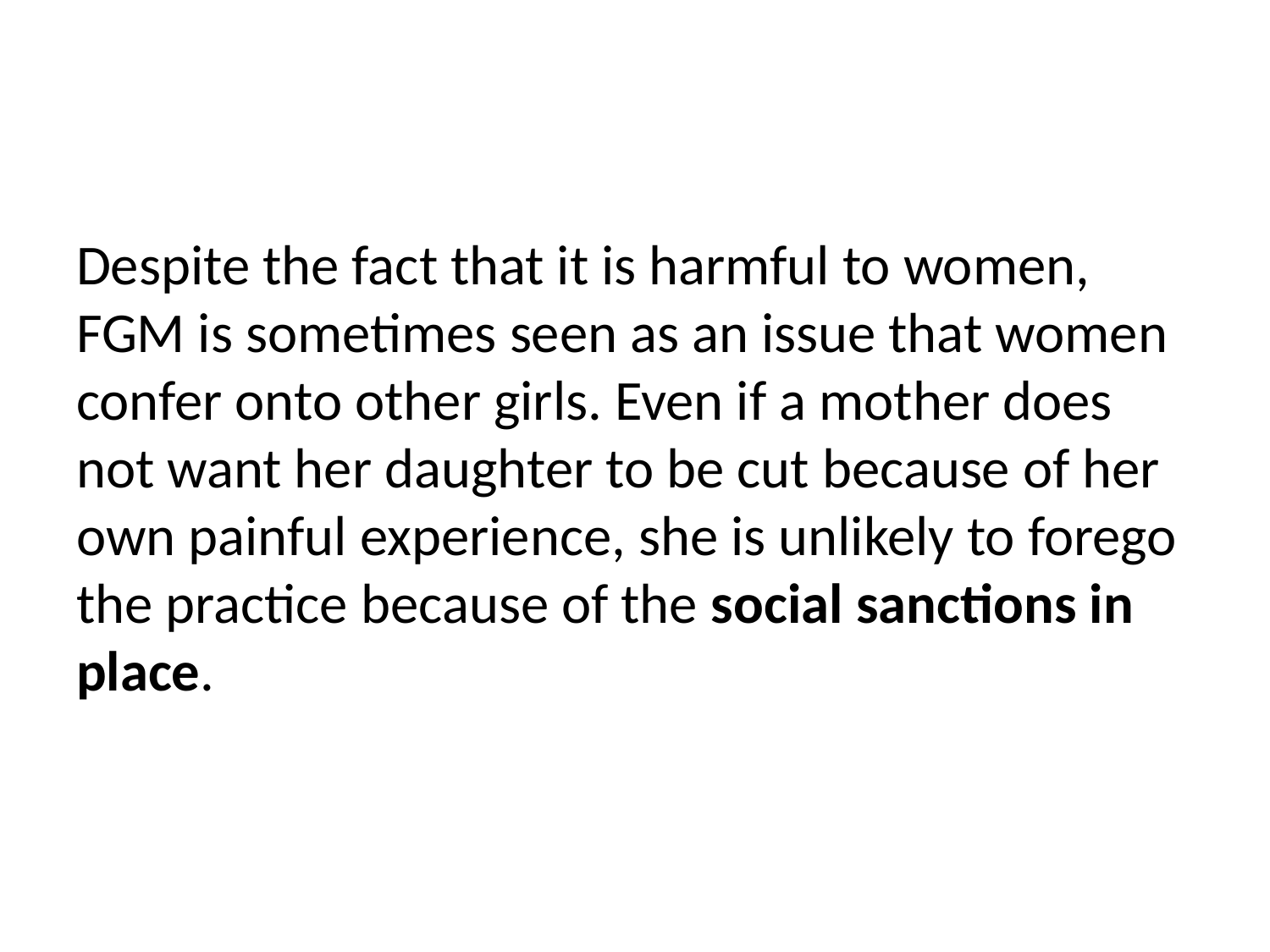

#
Despite the fact that it is harmful to women, FGM is sometimes seen as an issue that women confer onto other girls. Even if a mother does not want her daughter to be cut because of her own painful experience, she is unlikely to forego the practice because of the social sanctions in place.